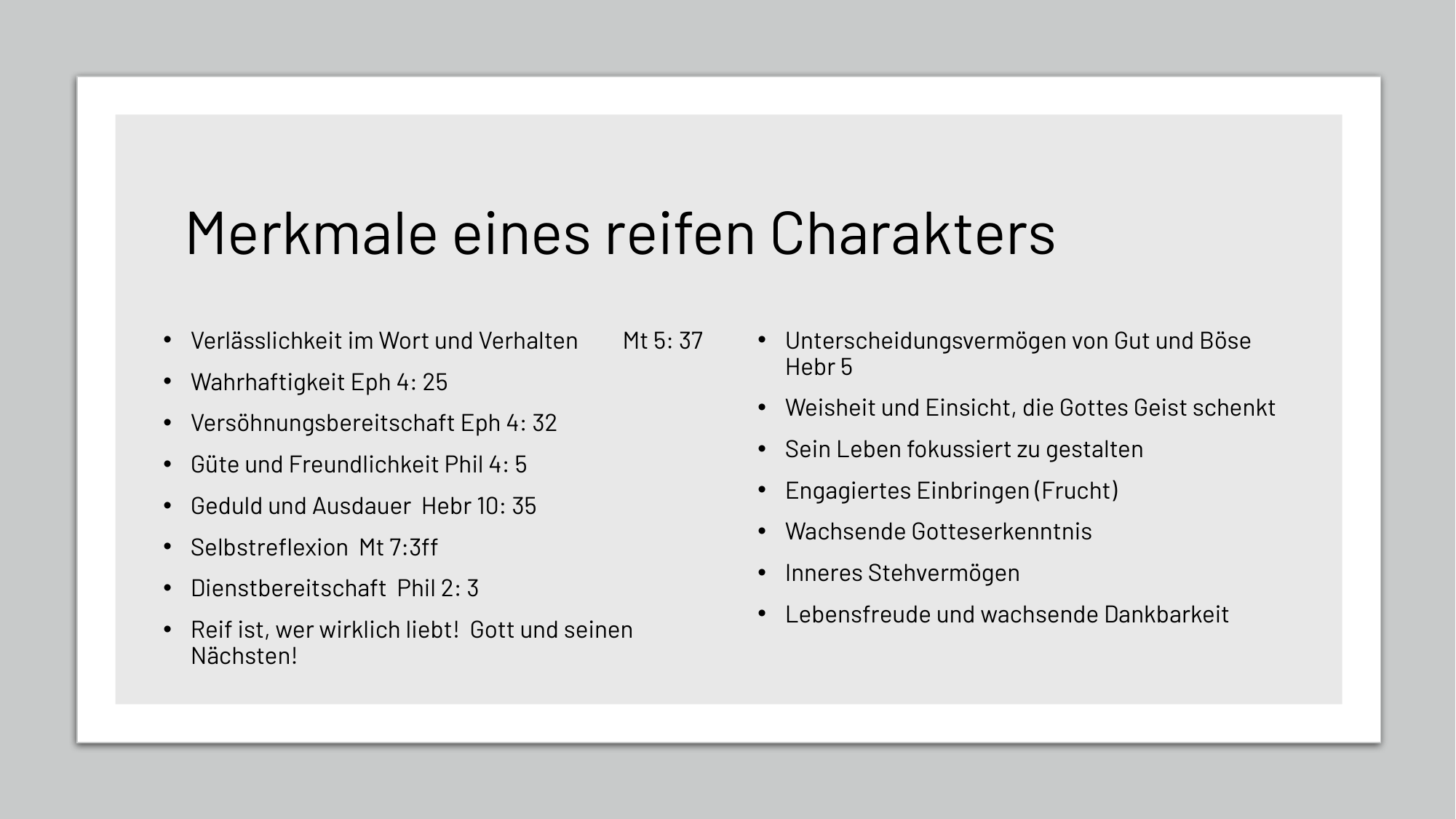

# Merkmale eines reifen Charakters
Verlässlichkeit im Wort und Verhalten         Mt 5: 37
Wahrhaftigkeit Eph 4: 25
Versöhnungsbereitschaft Eph 4: 32
Güte und Freundlichkeit Phil 4: 5
Geduld und Ausdauer  Hebr 10: 35
Selbstreflexion  Mt 7:3ff
Dienstbereitschaft  Phil 2: 3
Reif ist, wer wirklich liebt!  Gott und seinen Nächsten!
Unterscheidungsvermögen von Gut und Böse  Hebr 5
Weisheit und Einsicht, die Gottes Geist schenkt
Sein Leben fokussiert zu gestalten
Engagiertes Einbringen (Frucht)
Wachsende Gotteserkenntnis
Inneres Stehvermögen
Lebensfreude und wachsende Dankbarkeit